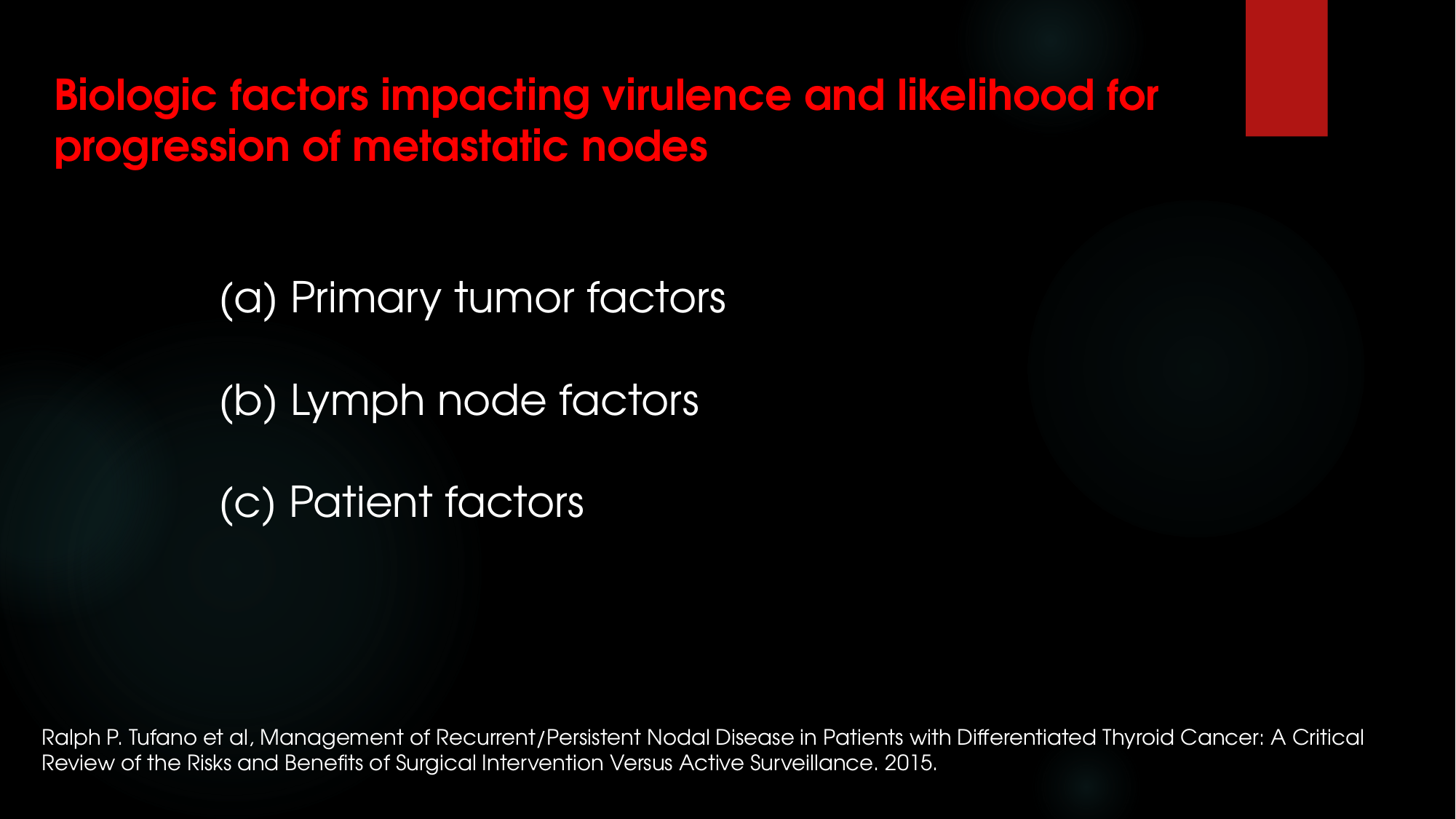

Biologic factors impacting virulence and likelihood for progression of metastatic nodes
 Primary tumor factors

(b) Lymph node factors

(c) Patient factors
Ralph P. Tufano et al, Management of Recurrent/Persistent Nodal Disease in Patients with Differentiated Thyroid Cancer: A Critical  Review of the Risks and Benefits of Surgical Intervention Versus Active Surveillance. 2015.